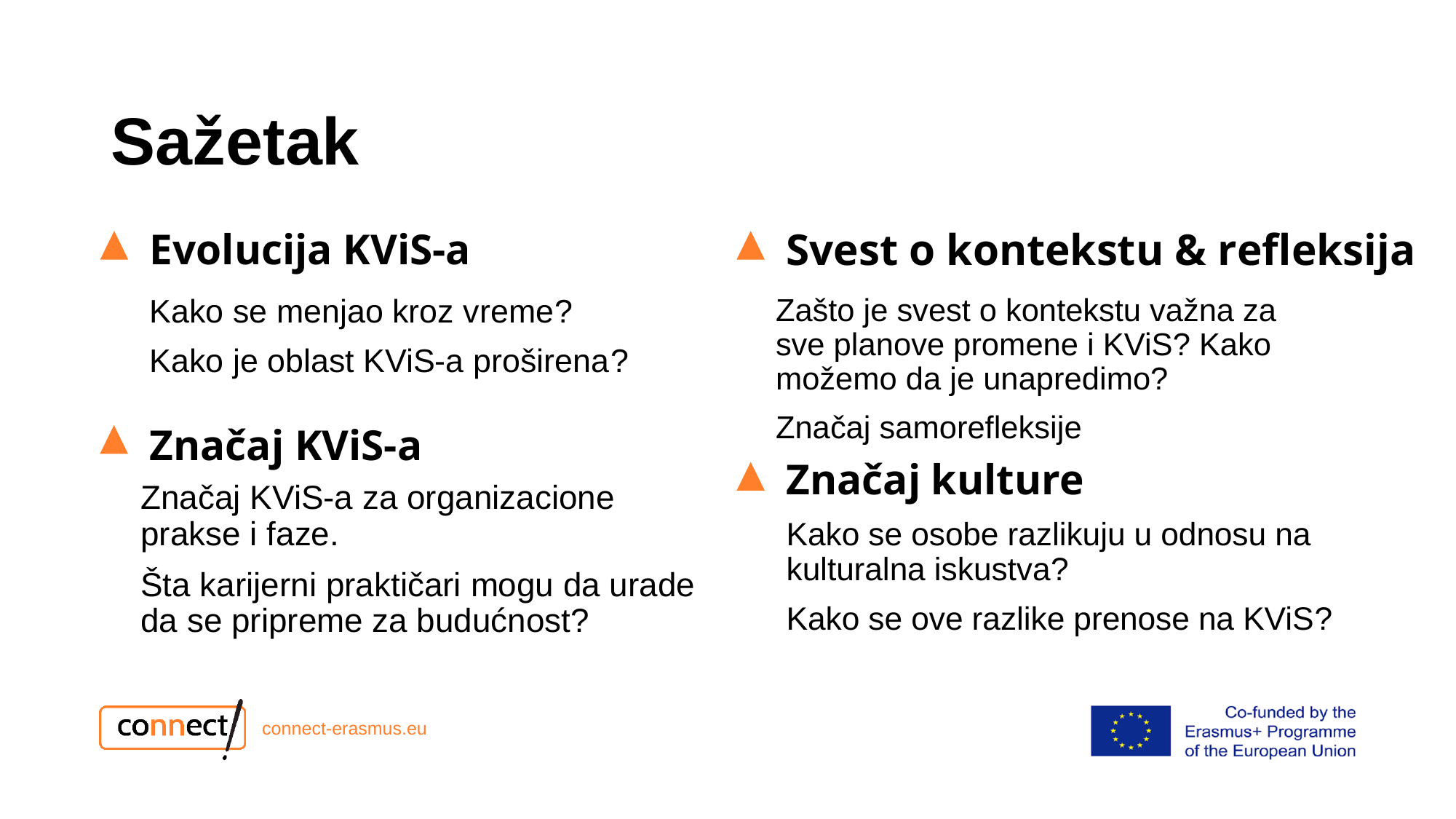

# Sažetak
Evolucija KViS-a

Svest o kontekstu & refleksija

Zašto je svest o kontekstu važna za sve planove promene i KViS? Kako možemo da je unapredimo?
Značaj samorefleksije

Kako se menjao kroz vreme?
Kako je oblast KViS-a proširena?

Značaj KViS-a

Značaj kulture

Značaj KViS-a za organizacione prakse i faze.
Šta karijerni praktičari mogu da urade da se pripreme za budućnost?

Kako se osobe razlikuju u odnosu na kulturalna iskustva?
Kako se ove razlike prenose na KViS?

connect-erasmus.eu